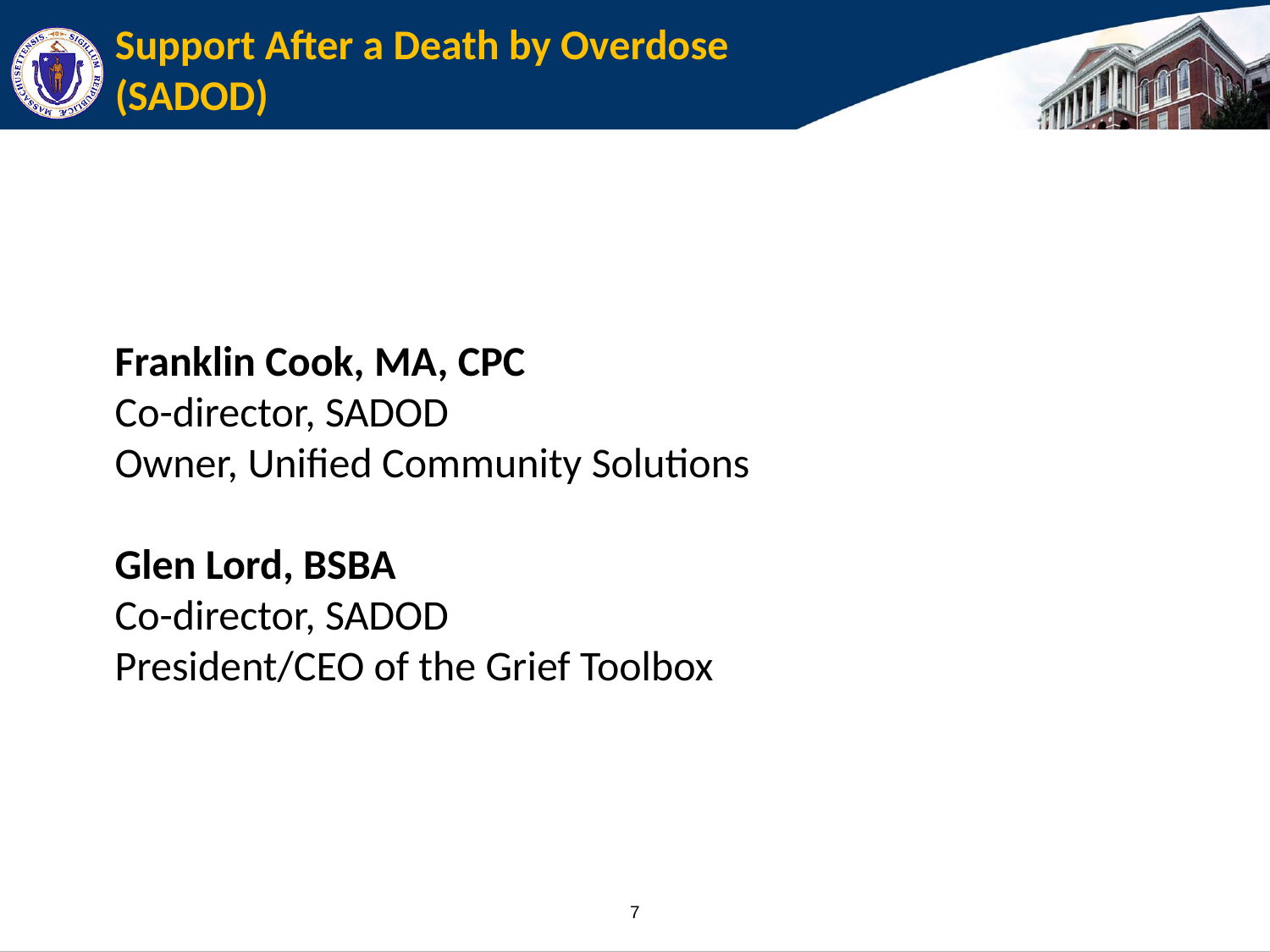

# Support After a Death by Overdose (SADOD)
Franklin Cook, MA, CPC
Co-director, SADOD
Owner, Unified Community Solutions

Glen Lord, BSBA
Co-director, SADOD
President/CEO of the Grief Toolbox